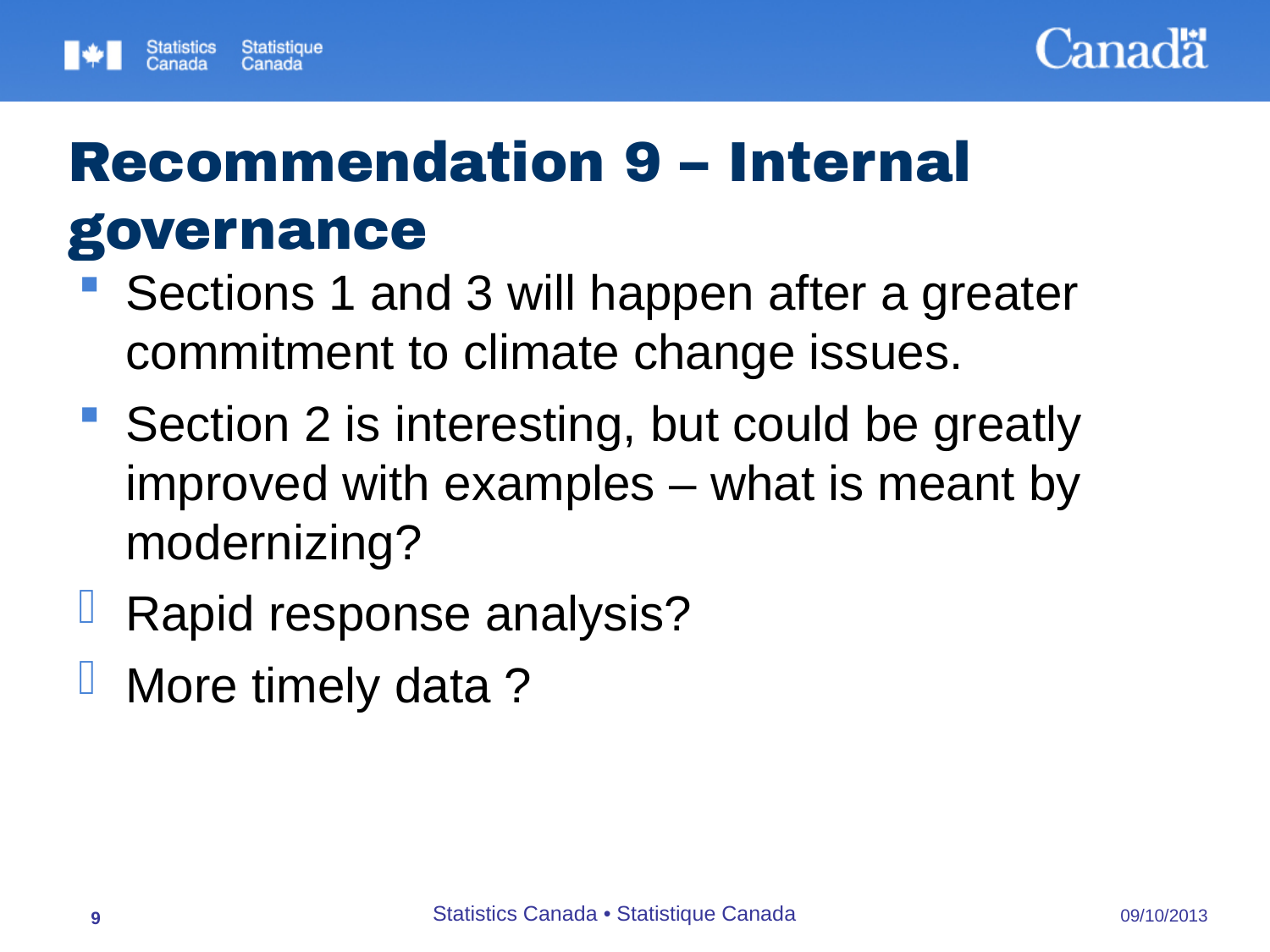

# Recommendation 9 – Internal governance
Sections 1 and 3 will happen after a greater commitment to climate change issues.
Section 2 is interesting, but could be greatly improved with examples – what is meant by modernizing?
Rapid response analysis?
More timely data ?

Statistics Canada • Statistique Canada
09/10/2013
9